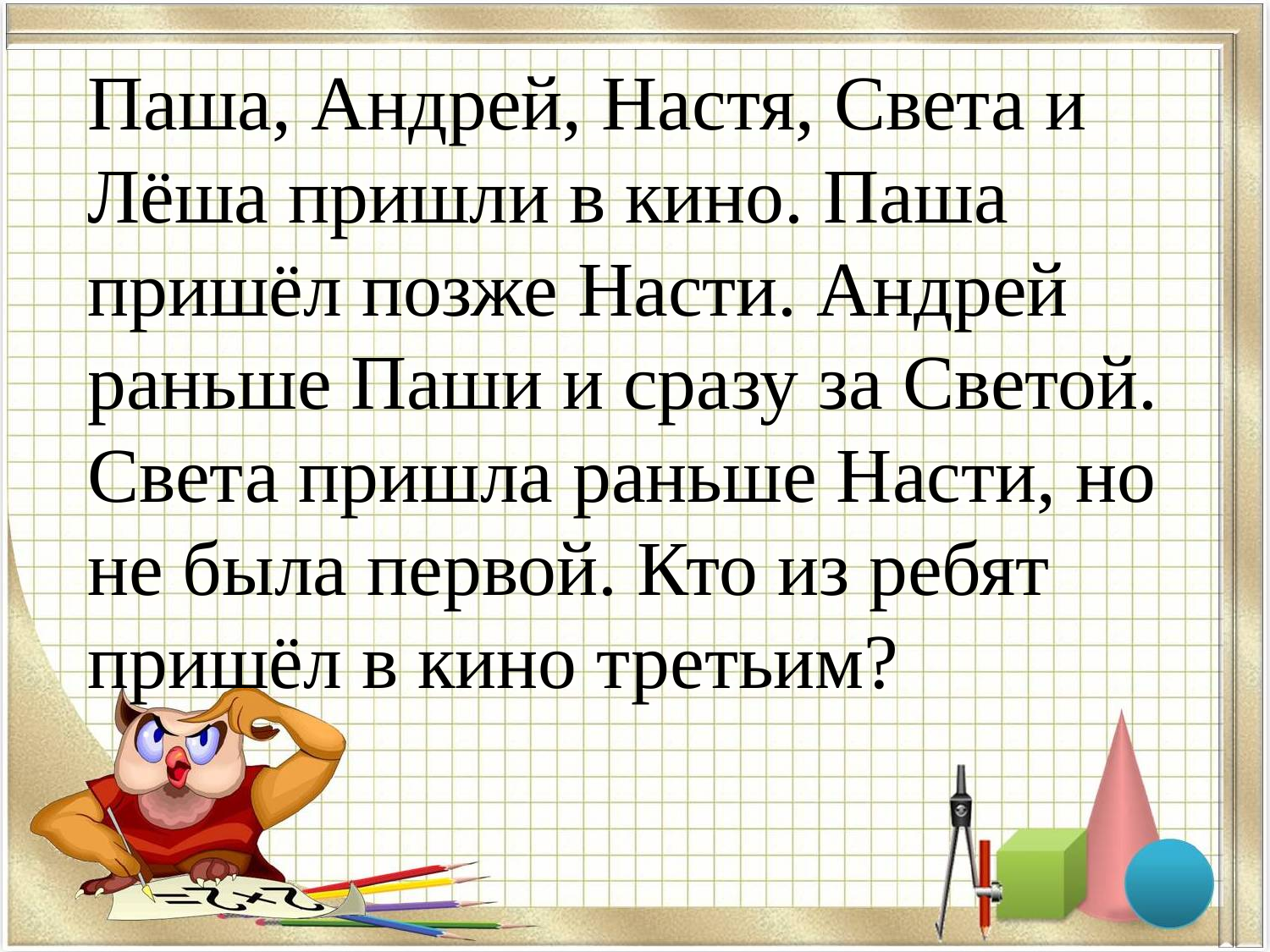

Паша, Андрей, Настя, Света и Лёша пришли в кино. Паша пришёл позже Насти. Андрей раньше Паши и сразу за Светой. Света пришла раньше Насти, но не была первой. Кто из ребят пришёл в кино третьим?